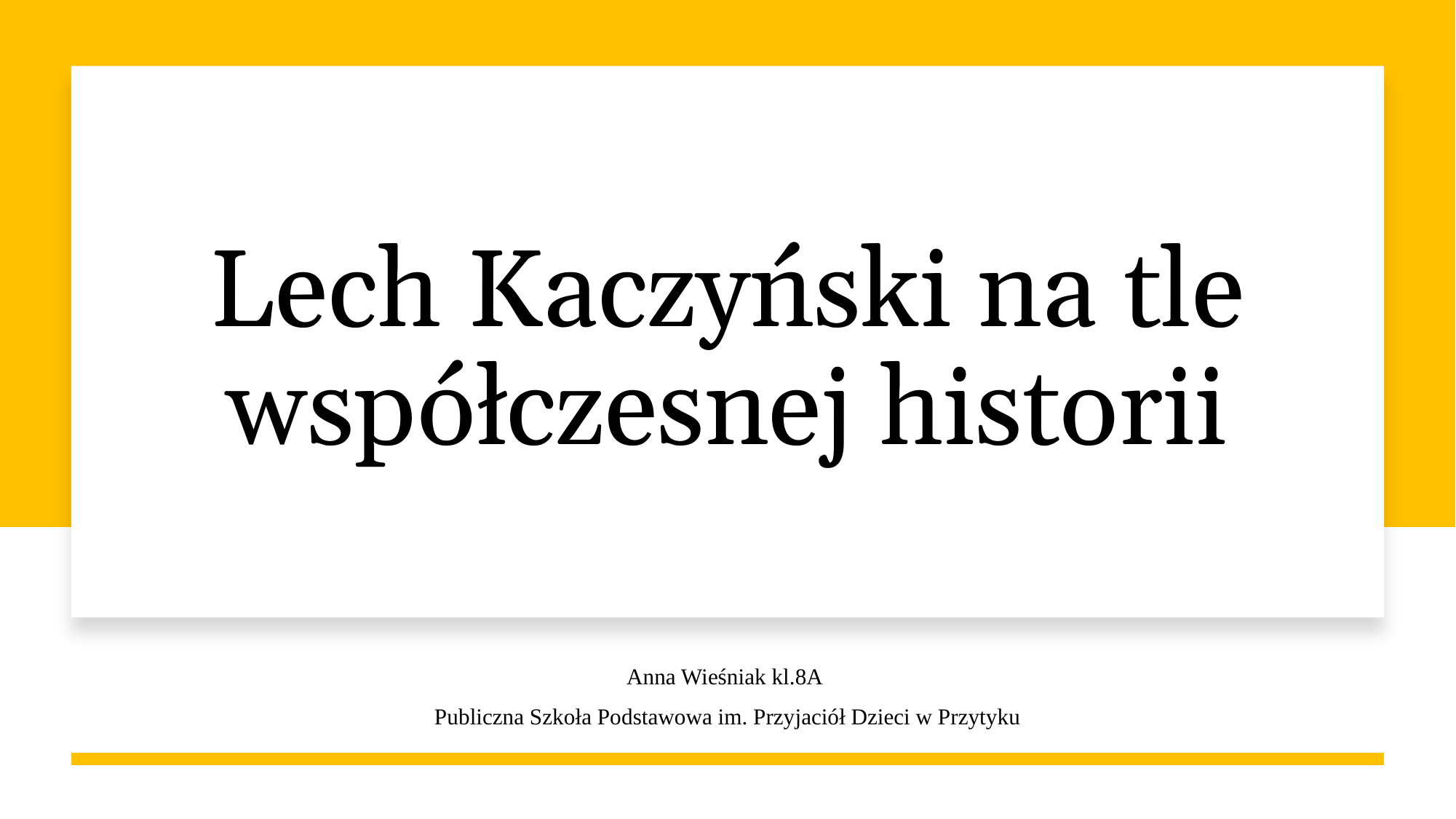

# Lech Kaczyński na tle współczesnej historii
Anna Wieśniak kl.8A
Publiczna Szkoła Podstawowa im. Przyjaciół Dzieci w Przytyku